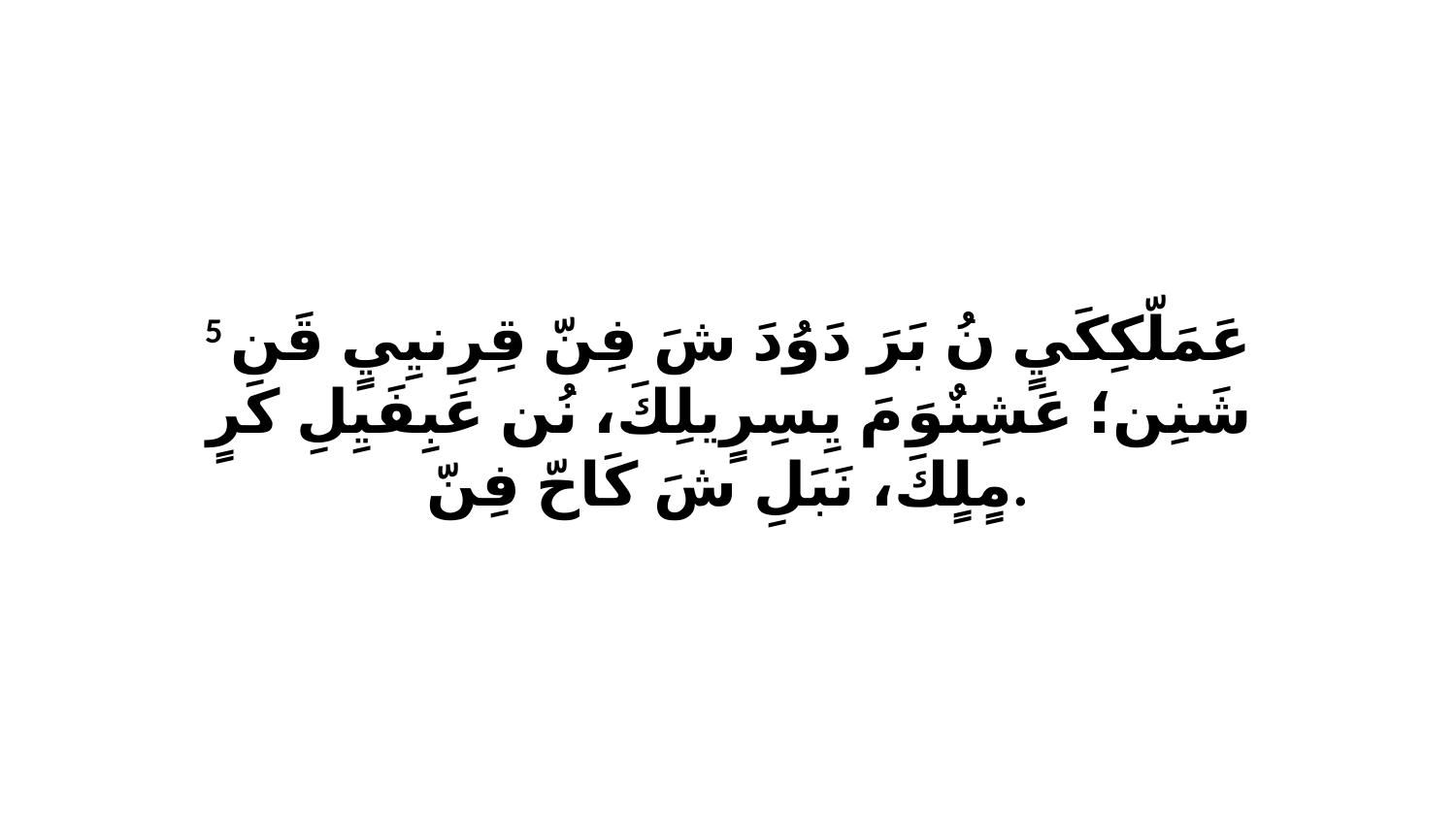

5 عَمَلّكِكَيٍ نُ بَرَ دَوُدَ شَ فِنّ قِرِنيِيٍ قَن شَنِن؛ عَشِنٌوَ مَ يِسِرٍيلِكَ، نُن عَبِفَيِلِ كَرٍ مٍلٍكَ، نَبَلِ شَ كَاحّ فِنّ.